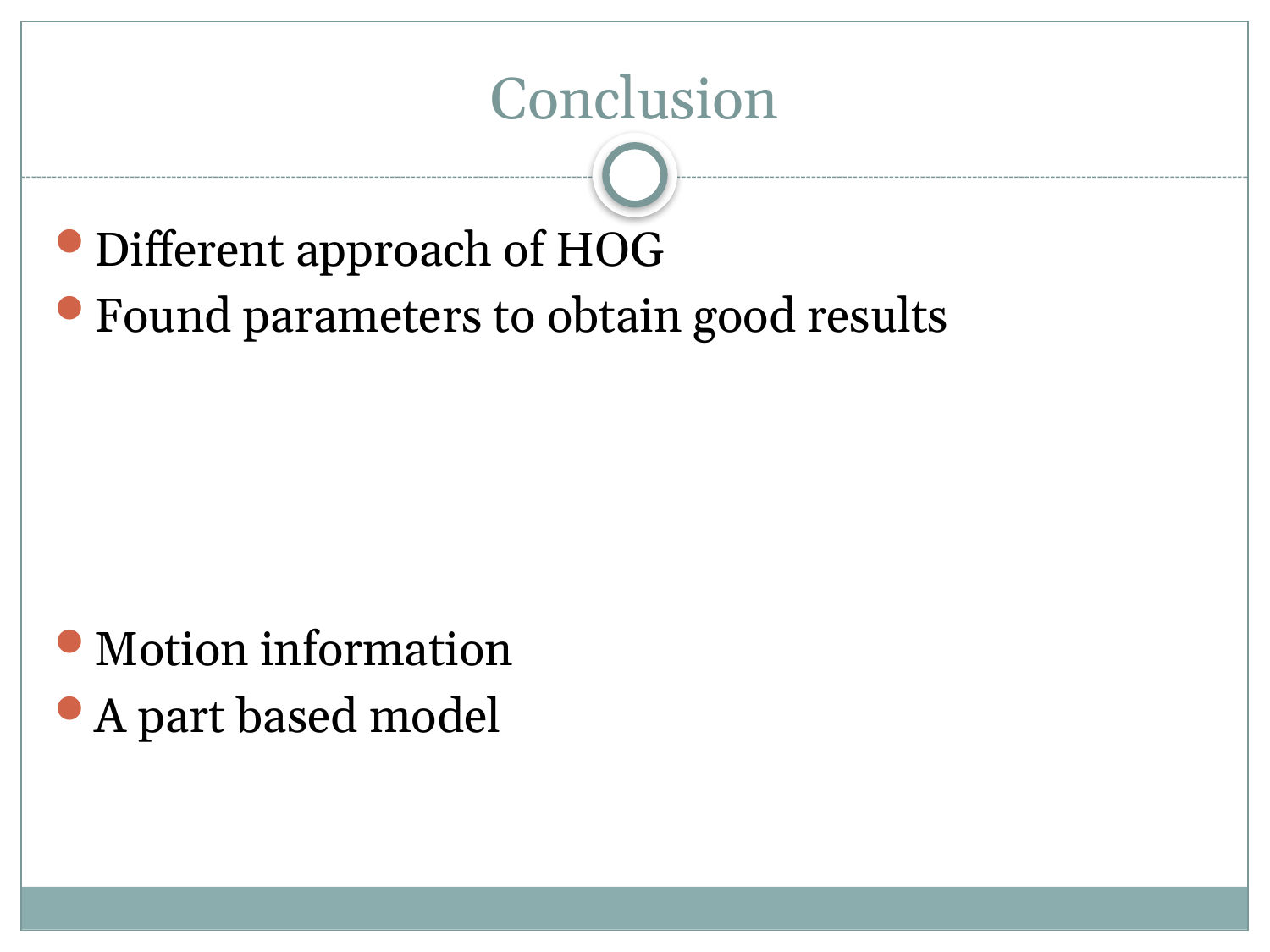

# Conclusion
Different approach of HOG
Found parameters to obtain good results

Motion information
A part based model